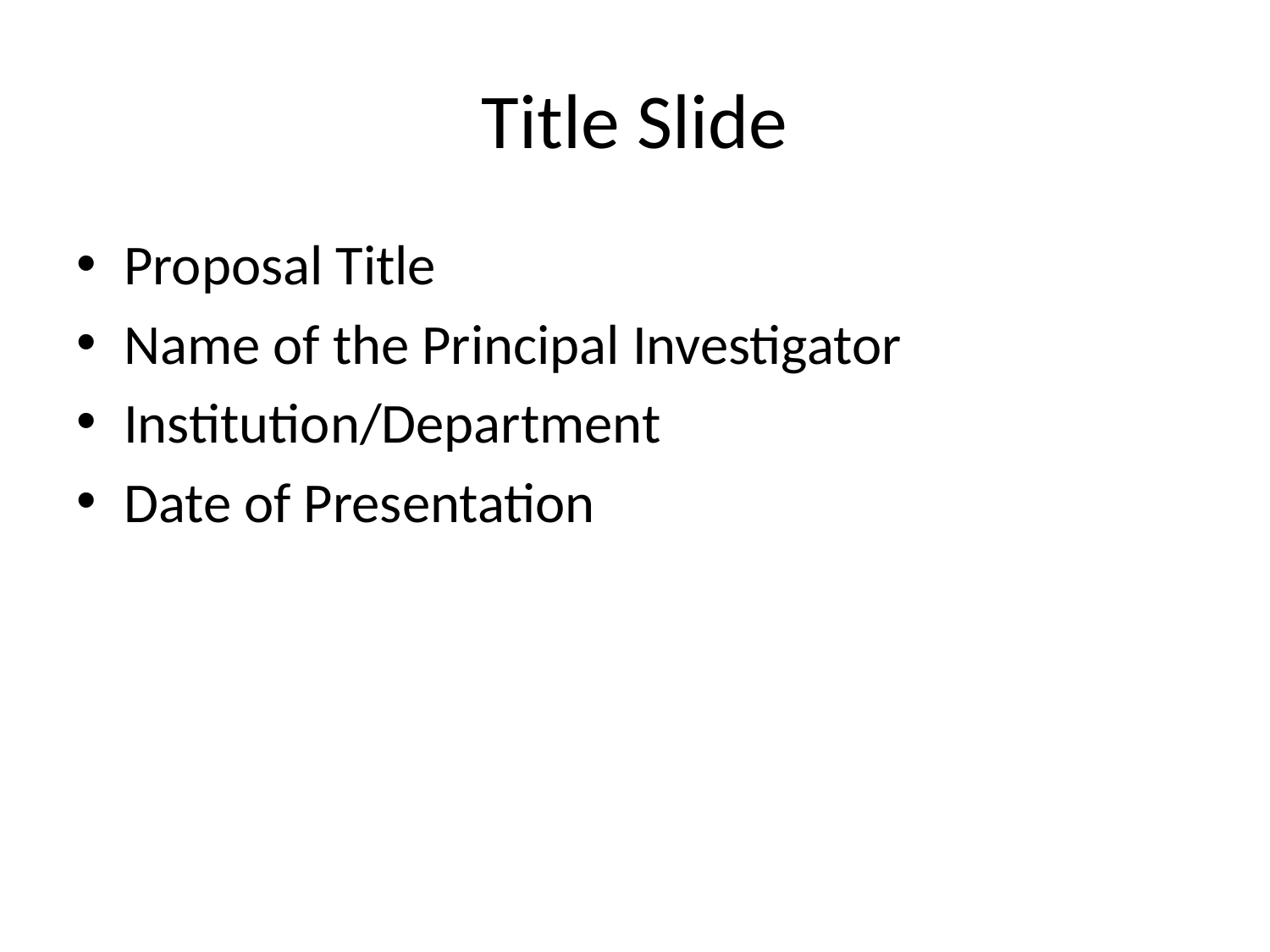

# Title Slide
Proposal Title
Name of the Principal Investigator
Institution/Department
Date of Presentation